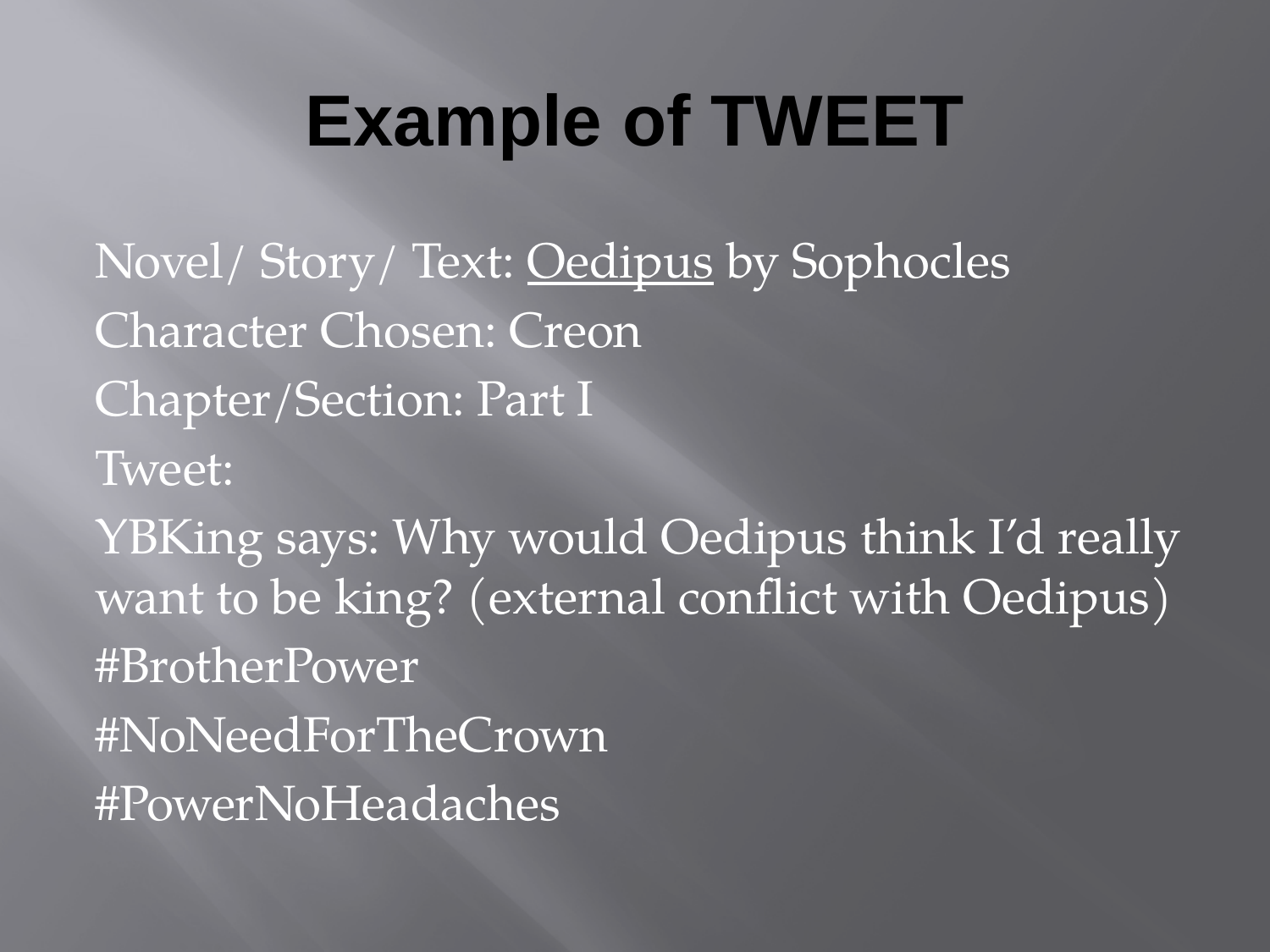

# Example of TWEET
Novel/ Story/ Text: Oedipus by Sophocles
Character Chosen: Creon
Chapter/Section: Part I
Tweet:
YBKing says: Why would Oedipus think I’d really want to be king? (external conflict with Oedipus)
#BrotherPower
#NoNeedForTheCrown
#PowerNoHeadaches